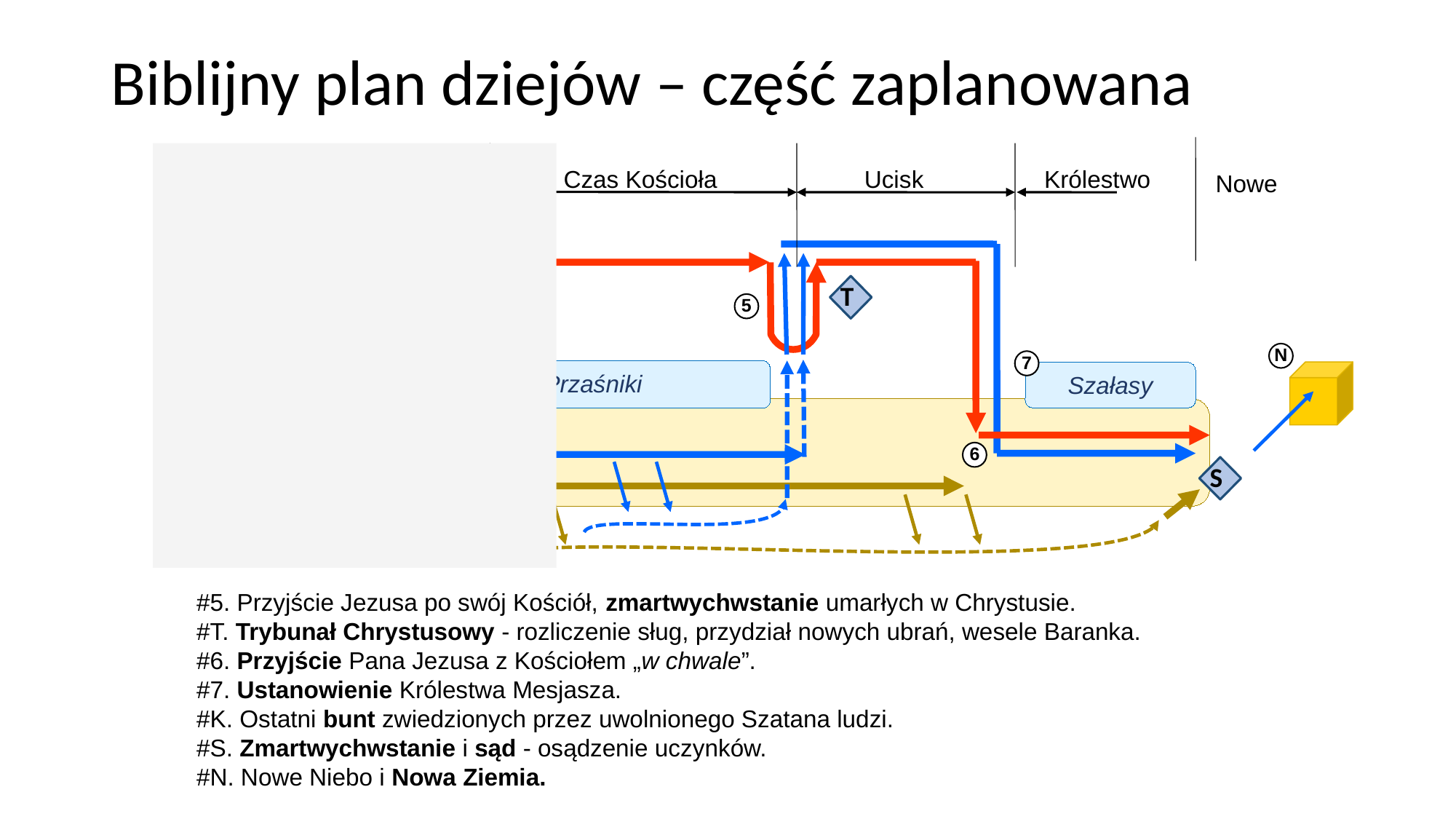

# Biblijny plan dziejów – część zaplanowana

Czas Prawa Żydów
Czas Kościoła
Ucisk
Królestwo
Nowe

T
4
5

N

7

2

Przaśniki

Szałasy
1

6

S

3

#5. Przyjście Jezusa po swój Kościół, zmartwychwstanie umarłych w Chrystusie.
#T. Trybunał Chrystusowy - rozliczenie sług, przydział nowych ubrań, wesele Baranka.
#6. Przyjście Pana Jezusa z Kościołem „w chwale”.
#7. Ustanowienie Królestwa Mesjasza.
#K. Ostatni bunt zwiedzionych przez uwolnionego Szatana ludzi.
#S. Zmartwychwstanie i sąd - osądzenie uczynków.
#N. Nowe Niebo i Nowa Ziemia.